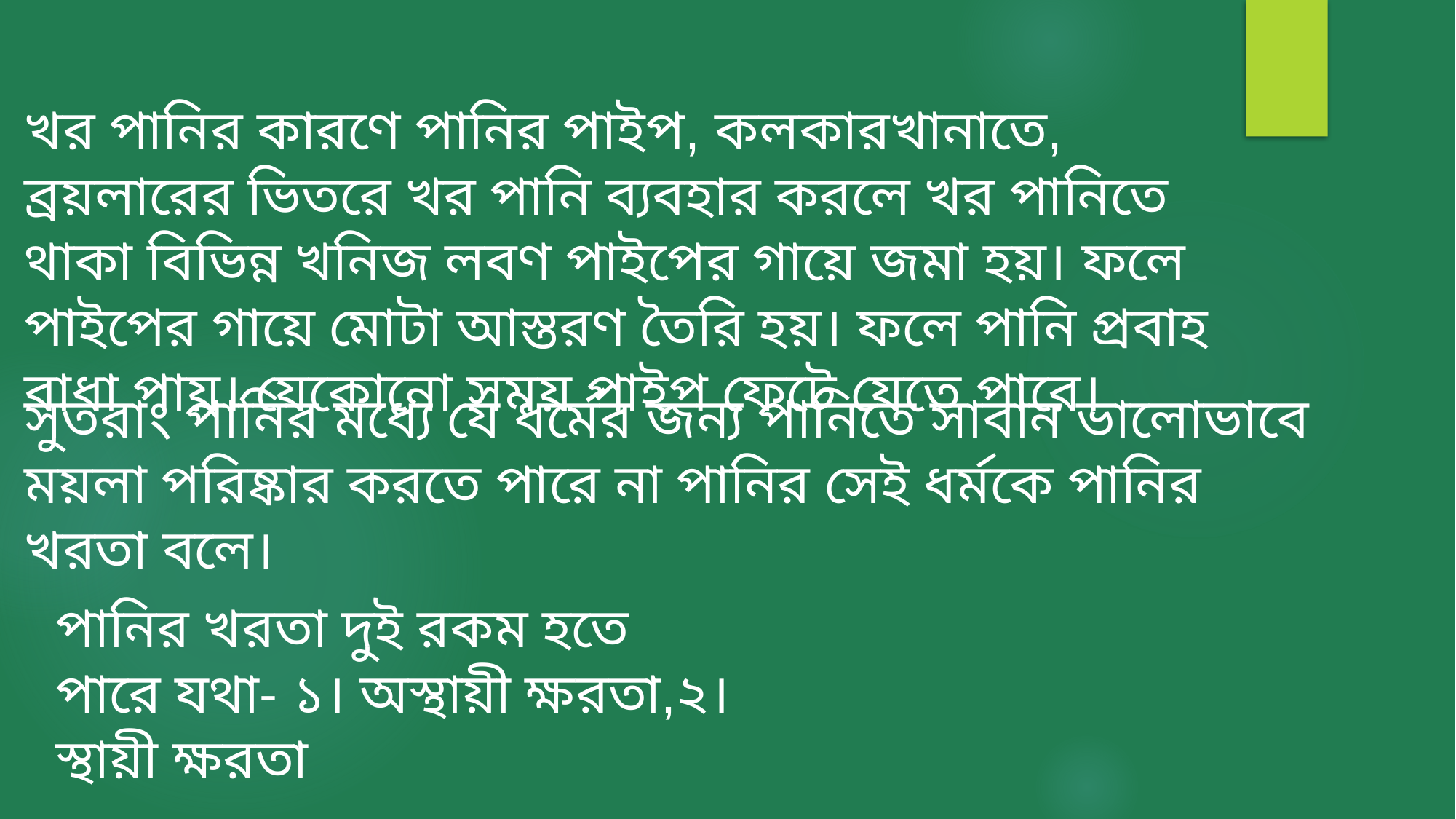

খর পানির কারণে পানির পাইপ, কলকারখানাতে, ব্রয়লারের ভিতরে খর পানি ব্যবহার করলে খর পানিতে থাকা বিভিন্ন খনিজ লবণ পাইপের গায়ে জমা হয়। ফলে পাইপের গায়ে মোটা আস্তরণ তৈরি হয়। ফলে পানি প্রবাহ বাধা পায়। যেকোনো সময় পাইপ ফেটে যেতে পারে।
সুতরাং পানির মধ্যে যে ধর্মের জন্য পানিতে সাবান ভালোভাবে ময়লা পরিষ্কার করতে পারে না পানির সেই ধর্মকে পানির খরতা বলে।
পানির খরতা দুই রকম হতে পারে যথা- ১। অস্থায়ী ক্ষরতা,২। স্থায়ী ক্ষরতা